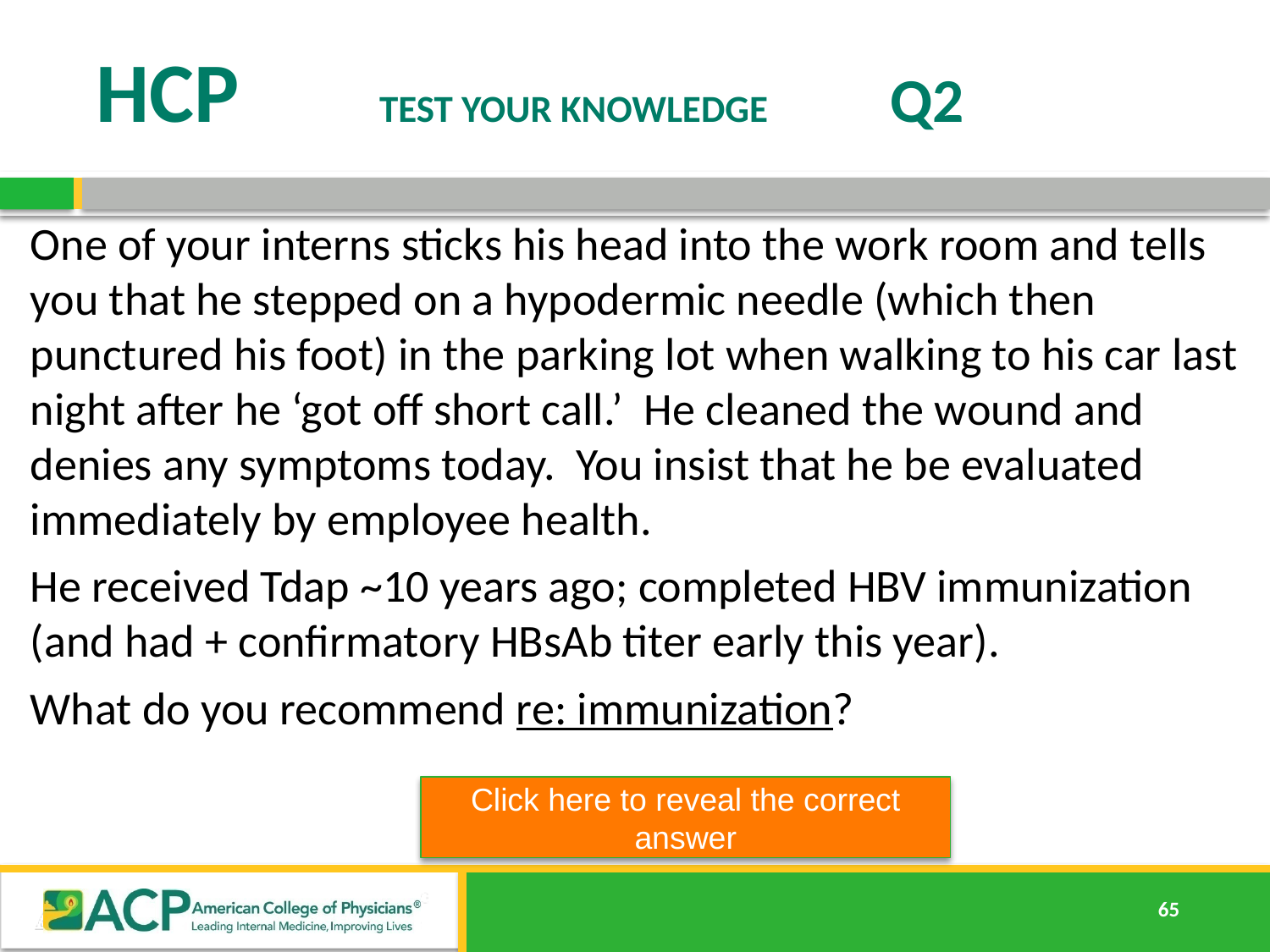

# HCP          TEST YOUR KNOWLEDGE              Q2
One of your interns sticks his head into the work room and tells you that he stepped on a hypodermic needle (which then punctured his foot) in the parking lot when walking to his car last night after he ‘got off short call.’  He cleaned the wound and denies any symptoms today.  You insist that he be evaluated immediately by employee health.
He received Tdap ~10 years ago; completed HBV immunization (and had + confirmatory HBsAb titer early this year).
What do you recommend re: immunization?
Click here to reveal the correct answer
Td vaccination